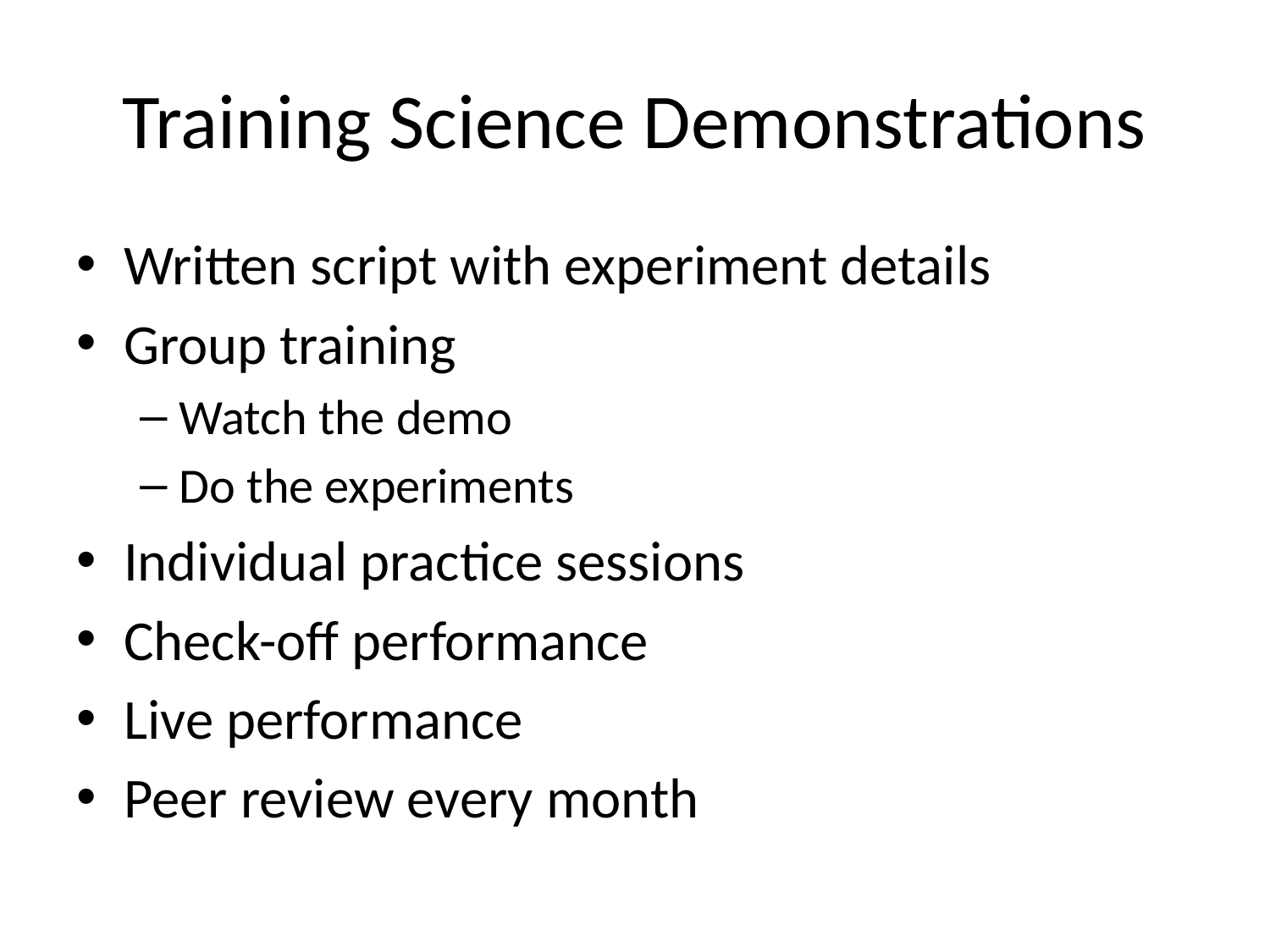

# Training Science Demonstrations
Written script with experiment details
Group training
Watch the demo
Do the experiments
Individual practice sessions
Check-off performance
Live performance
Peer review every month